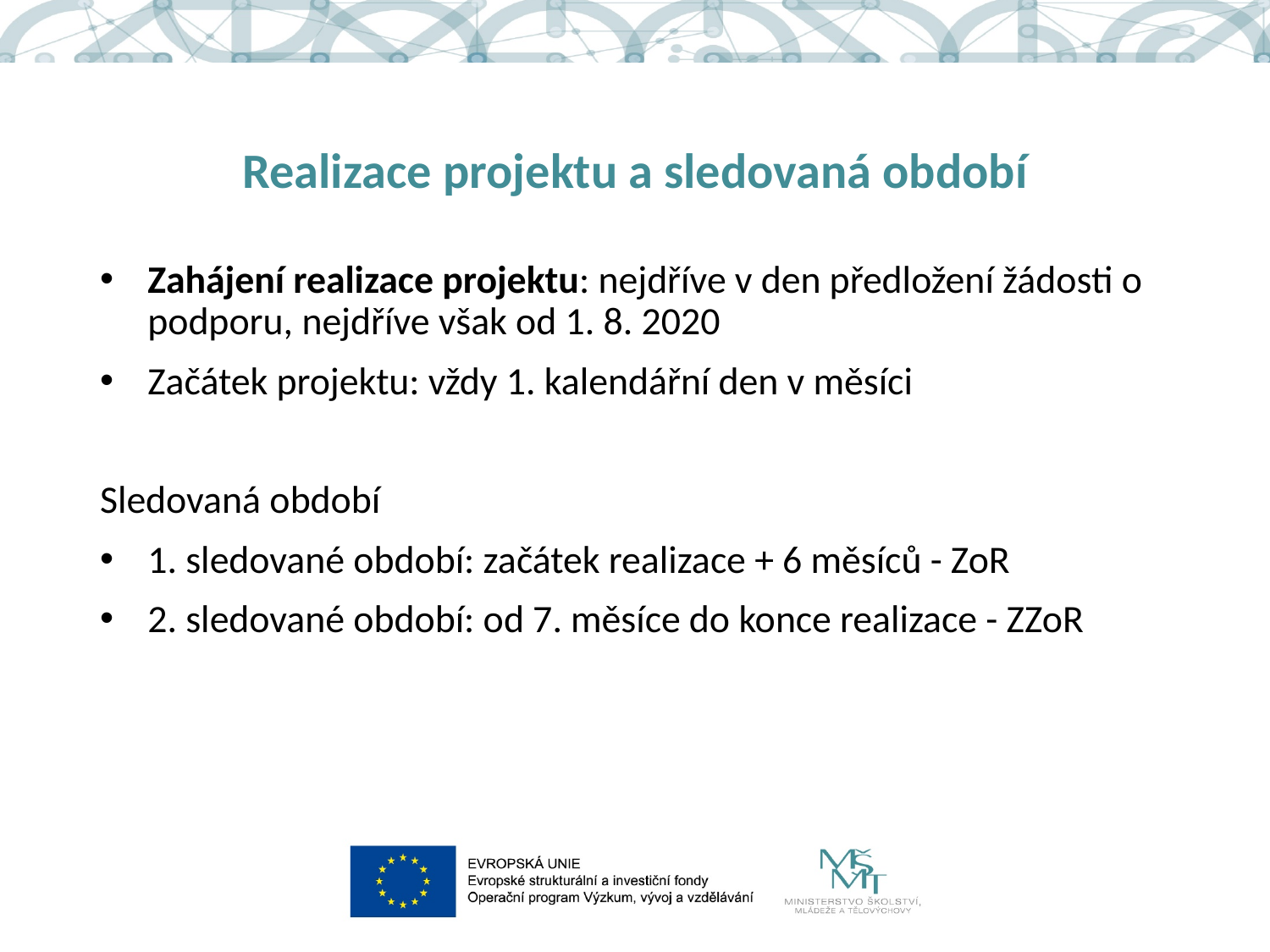

# Realizace projektu a sledovaná období
Zahájení realizace projektu: nejdříve v den předložení žádosti o podporu, nejdříve však od 1. 8. 2020
Začátek projektu: vždy 1. kalendářní den v měsíci

Sledovaná období
1. sledované období: začátek realizace + 6 měsíců - ZoR
2. sledované období: od 7. měsíce do konce realizace - ZZoR